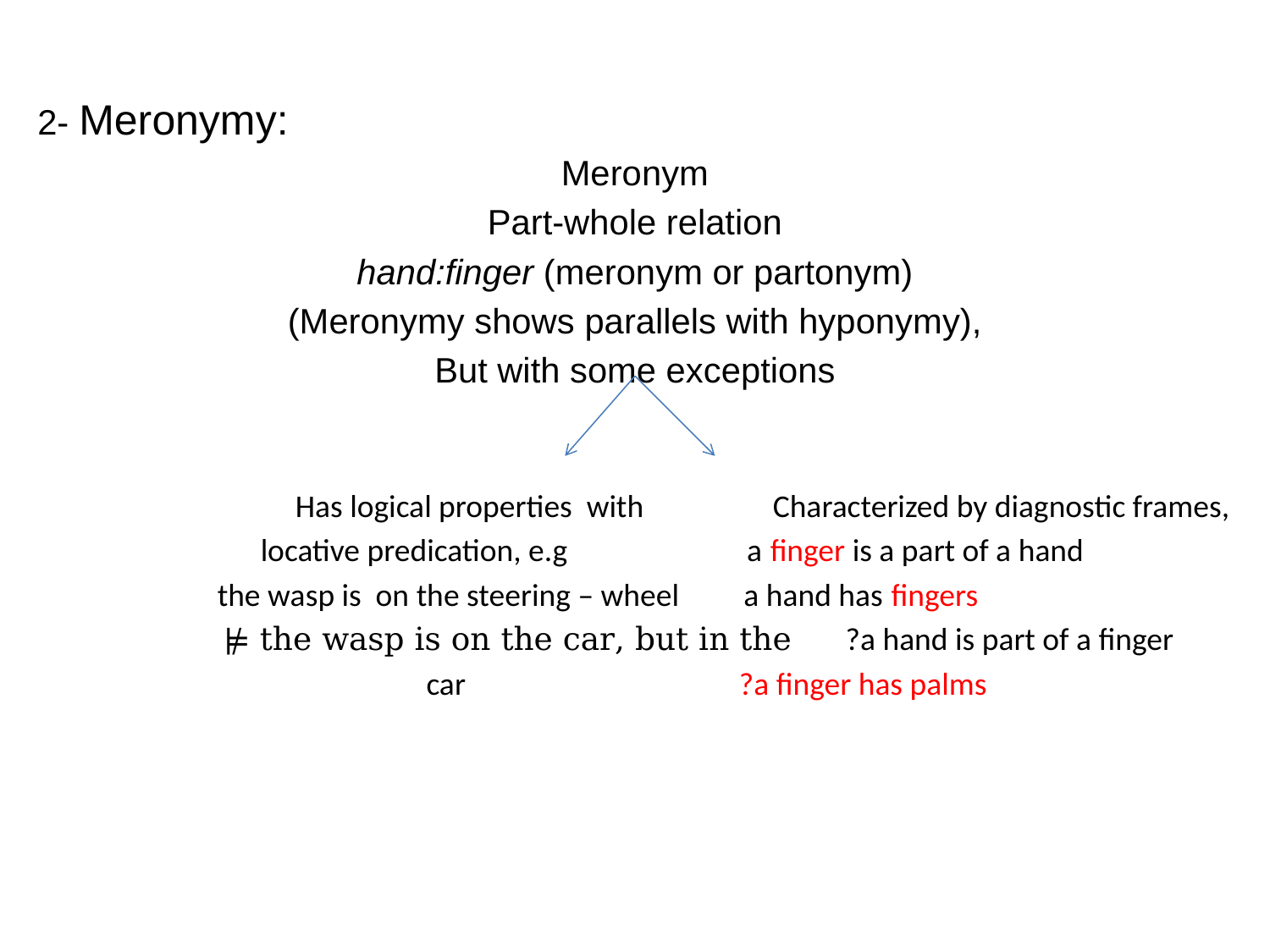

#
2- Meronymy:
Meronym
Part-whole relation
hand:finger (meronym or partonym)
(Meronymy shows parallels with hyponymy),
But with some exceptions

                             Has logical properties  with                  Characterized by diagnostic frames,
                               locative predication, e.g                         a finger is a part of a hand
                         the wasp is  on the steering – wheel         a hand has fingers
                          ⊭ the wasp is on the car, but in the       ?a hand is part of a finger
                                                      car                                      ?a finger has palms